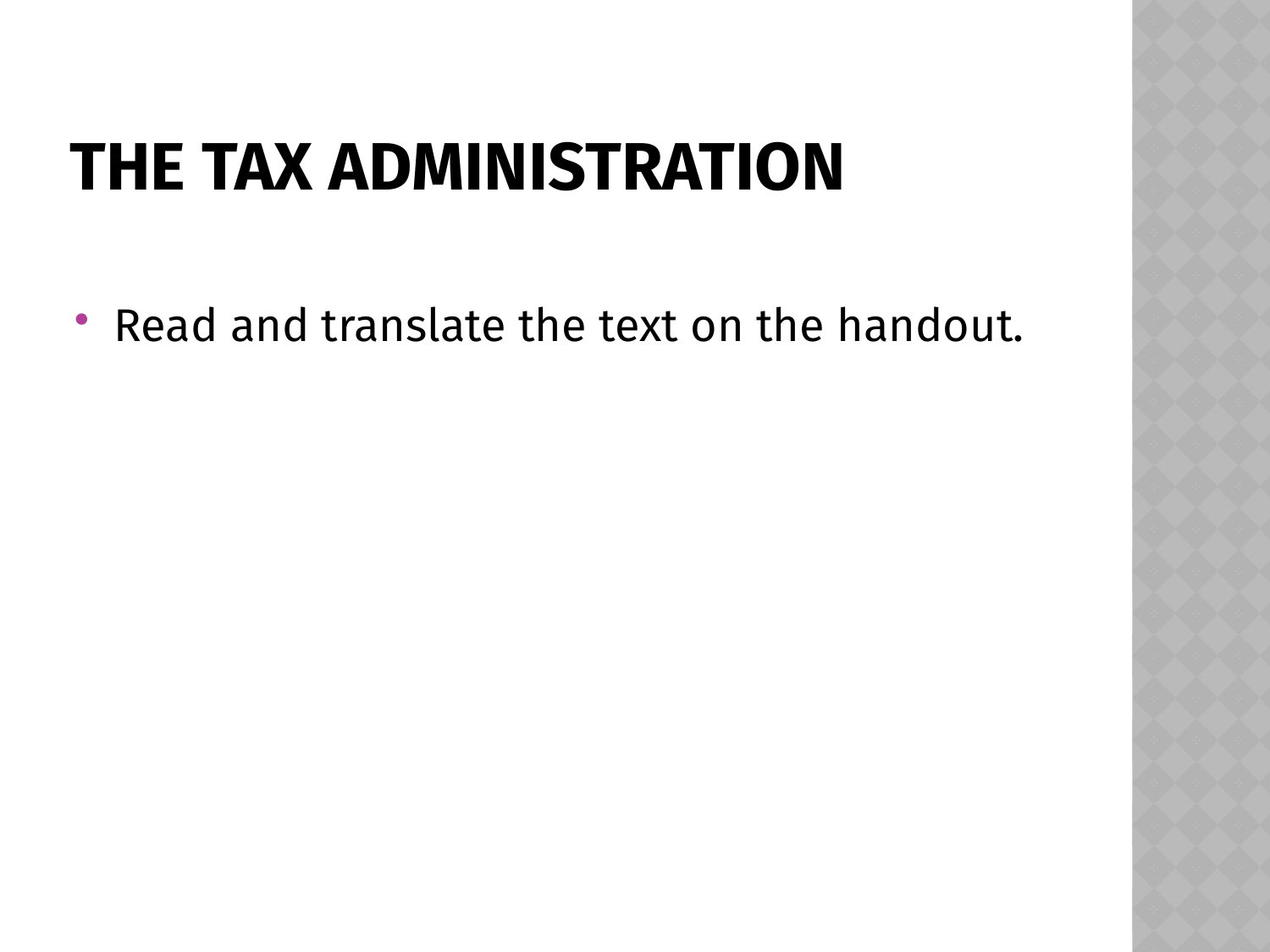

# The tax administration

Read and translate the text on the handout.